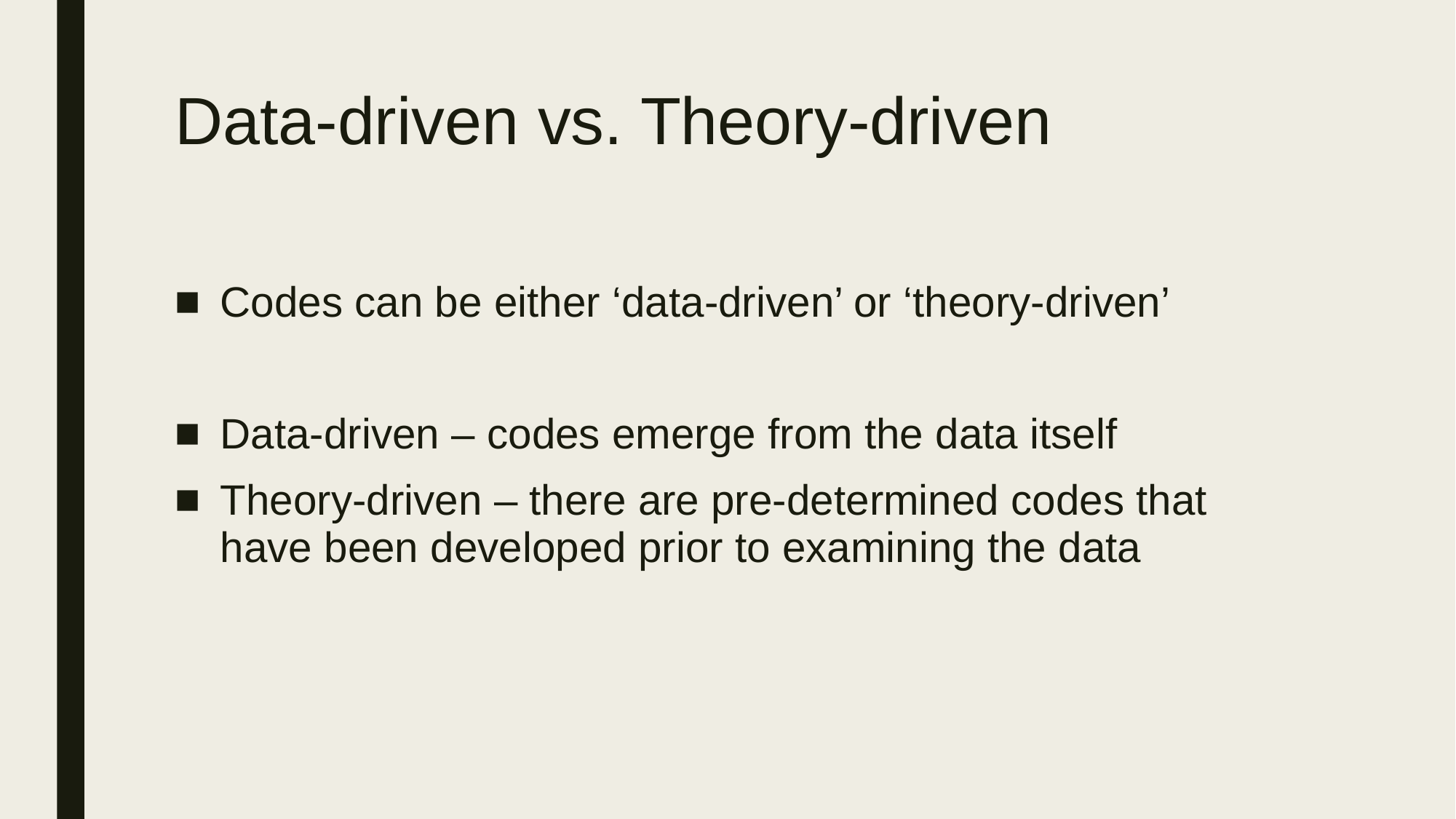

# Data-driven vs. Theory-driven
Codes can be either ‘data-driven’ or ‘theory-driven’

Data-driven – codes emerge from the data itself
Theory-driven – there are pre-determined codes that have been developed prior to examining the data